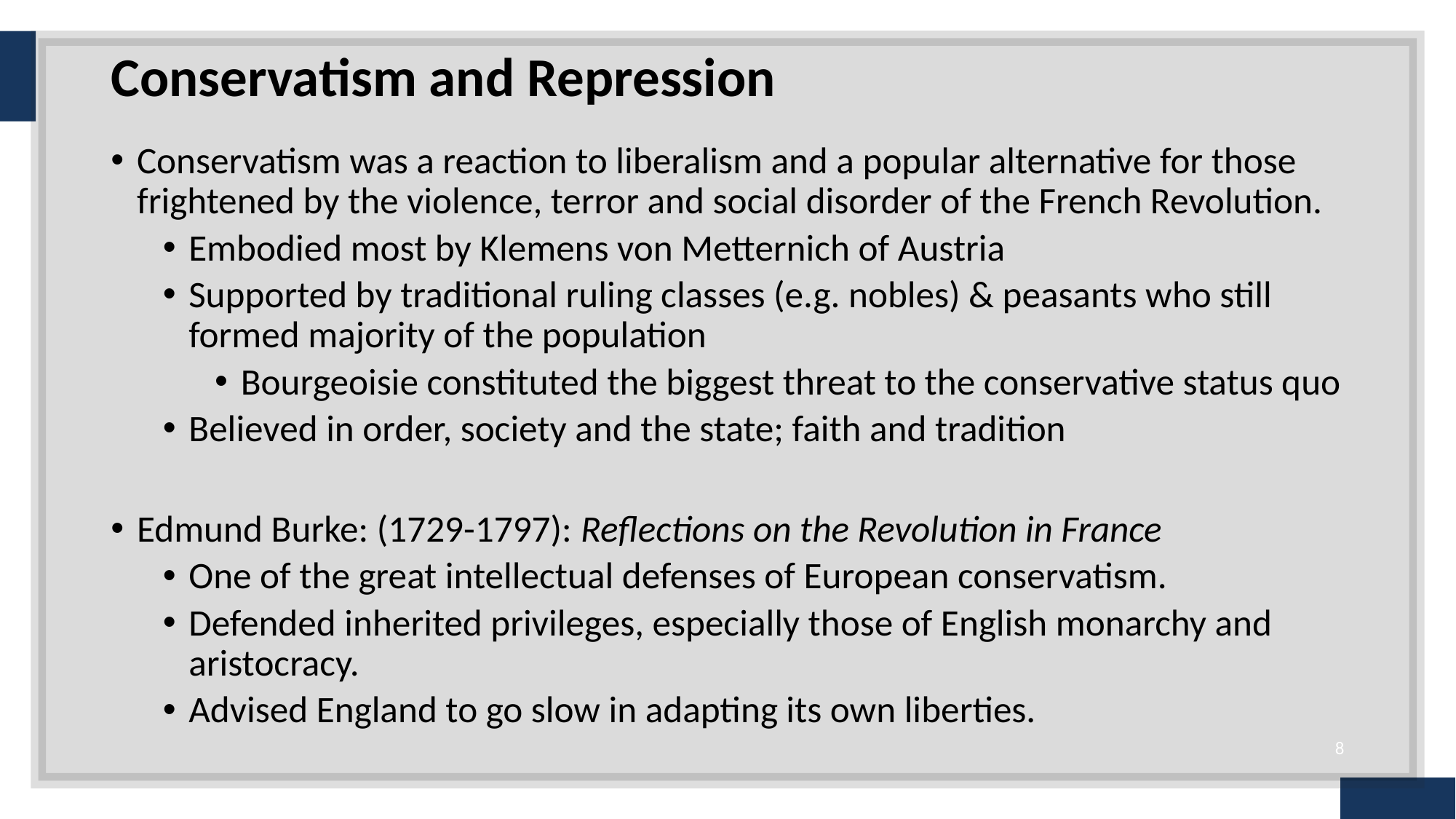

# Conservatism and Repression

Conservatism was a reaction to liberalism and a popular alternative for those frightened by the violence, terror and social disorder of the French Revolution.
Embodied most by Klemens von Metternich of Austria
Supported by traditional ruling classes (e.g. nobles) & peasants who still formed majority of the population
Bourgeoisie constituted the biggest threat to the conservative status quo
Believed in order, society and the state; faith and tradition

Edmund Burke: (1729-1797): Reflections on the Revolution in France
One of the great intellectual defenses of European conservatism.
Defended inherited privileges, especially those of English monarchy and aristocracy.
Advised England to go slow in adapting its own liberties.
8